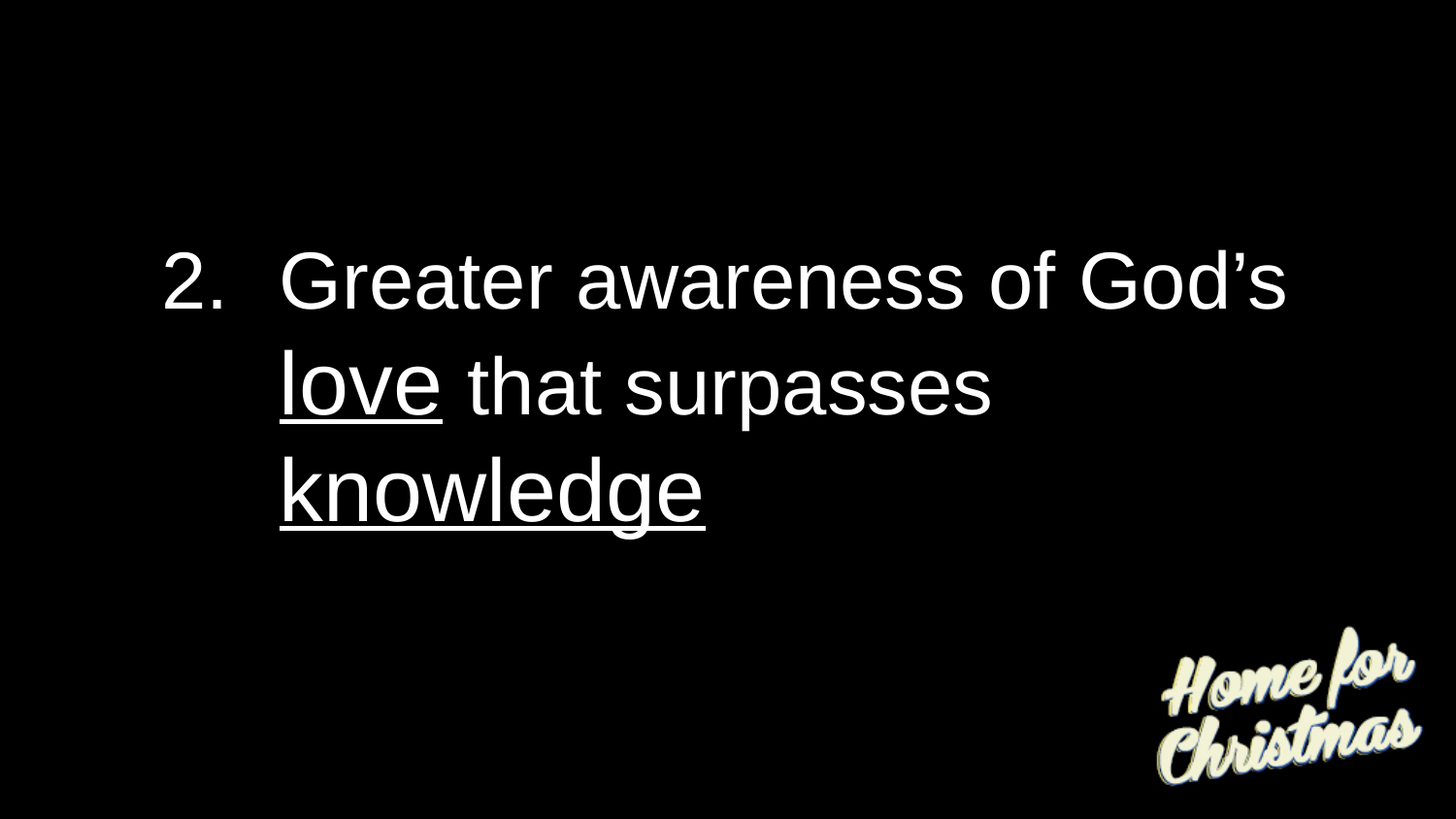

#
Greater awareness of God’s love that surpasses knowledge